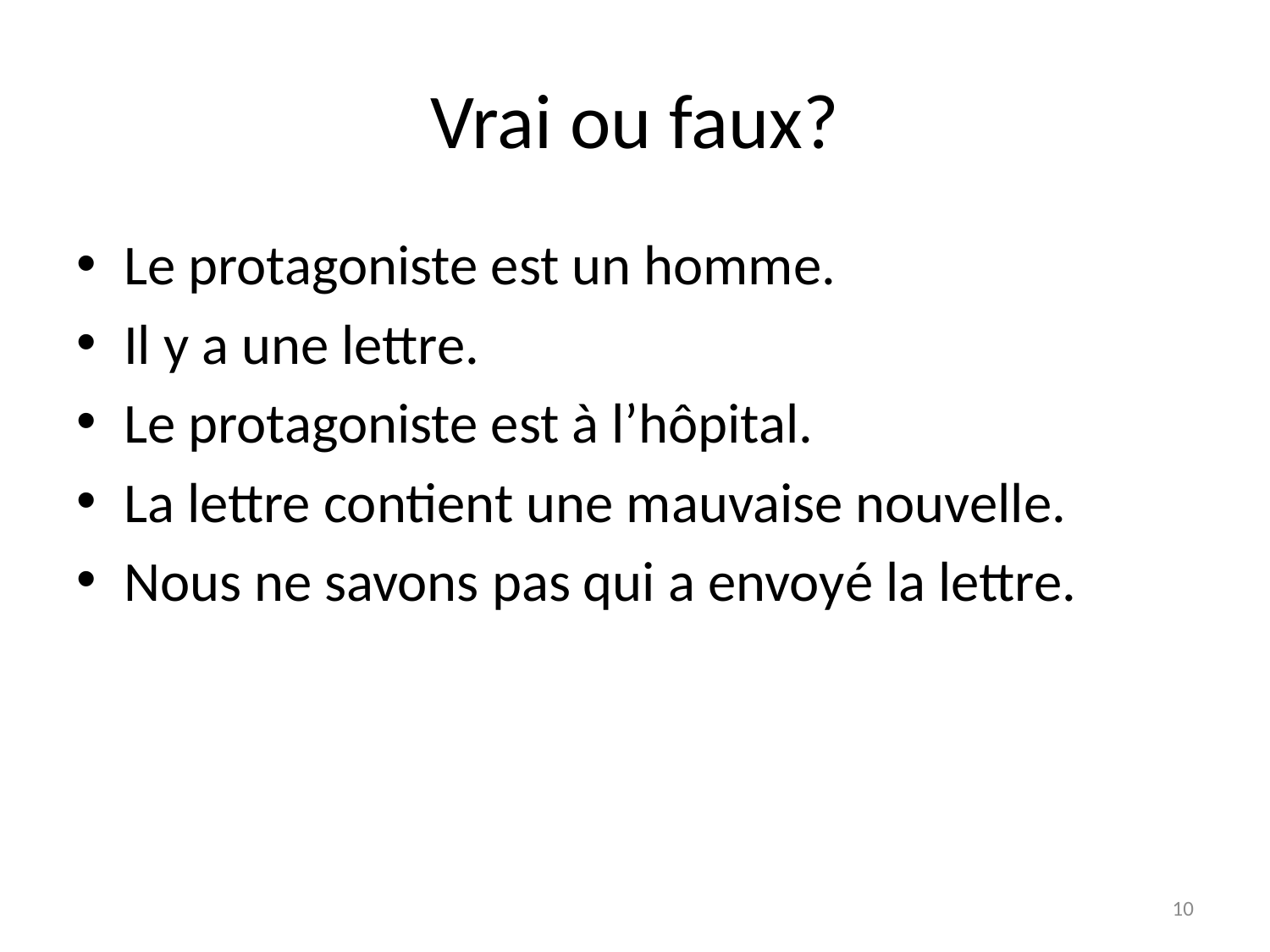

# Vrai ou faux?
Le protagoniste est un homme.
Il y a une lettre.
Le protagoniste est à l’hôpital.
La lettre contient une mauvaise nouvelle.
Nous ne savons pas qui a envoyé la lettre.

10